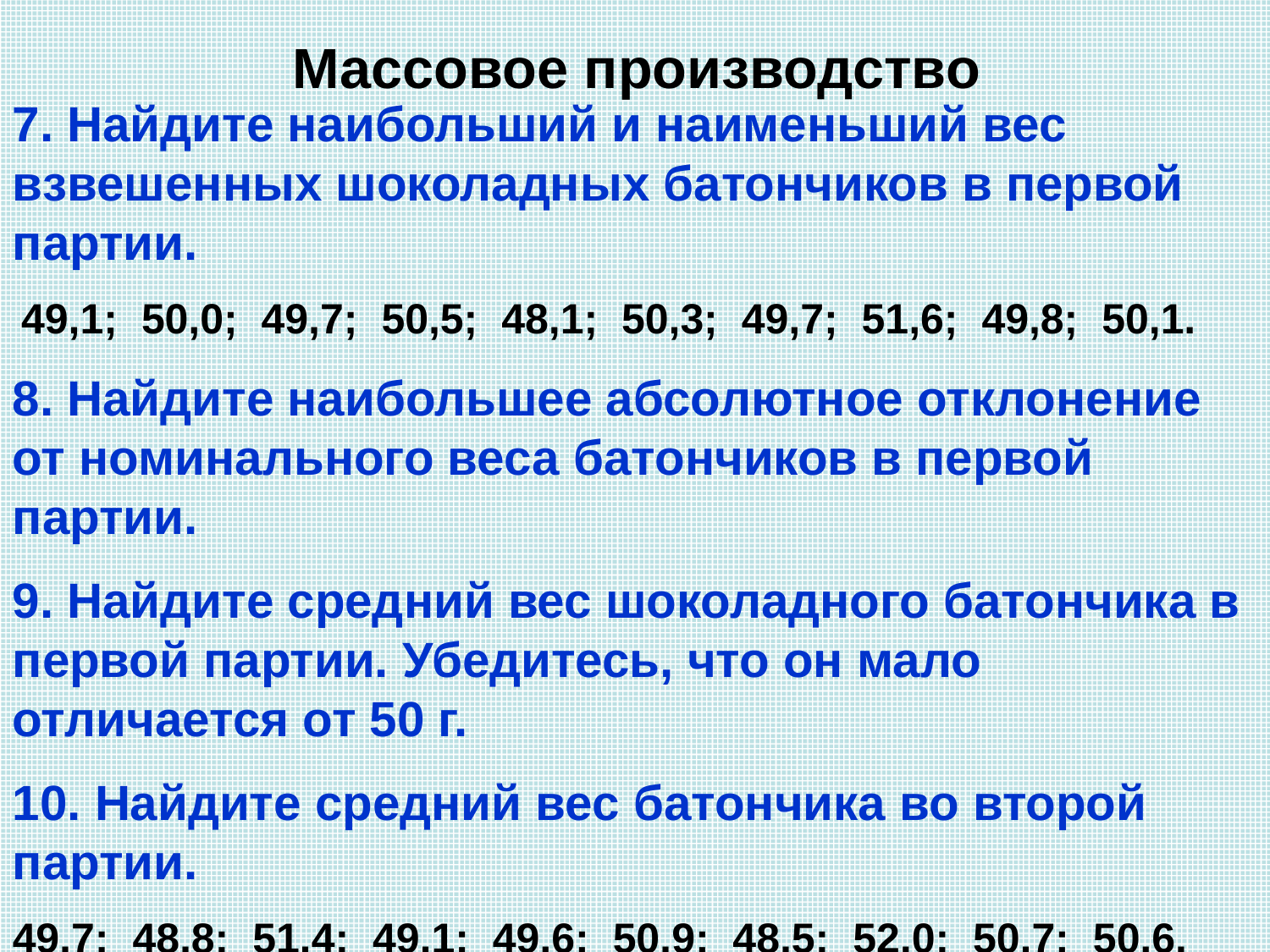

# Массовое производство
7. Найдите наибольший и наименьший вес взвешенных шоколадных батончиков в первой партии.
 49,1;  50,0;  49,7;  50,5;  48,1;  50,3;  49,7;  51,6;  49,8;  50,1.
8. Найдите наибольшее абсолютное отклонение от номинального веса батончиков в первой партии.
9. Найдите средний вес шоколадного батончика в первой партии. Убедитесь, что он мало отличается от 50 г.
10. Найдите средний вес батончика во второй партии.
49,7;  48,8;  51,4;  49,1;  49,6;  50,9;  48,5;  52,0;  50,7;  50,6.
11. Убедитесь, что средние веса батончиков в первой и второй партиях мало отличается друг от друга и от номинального веса.